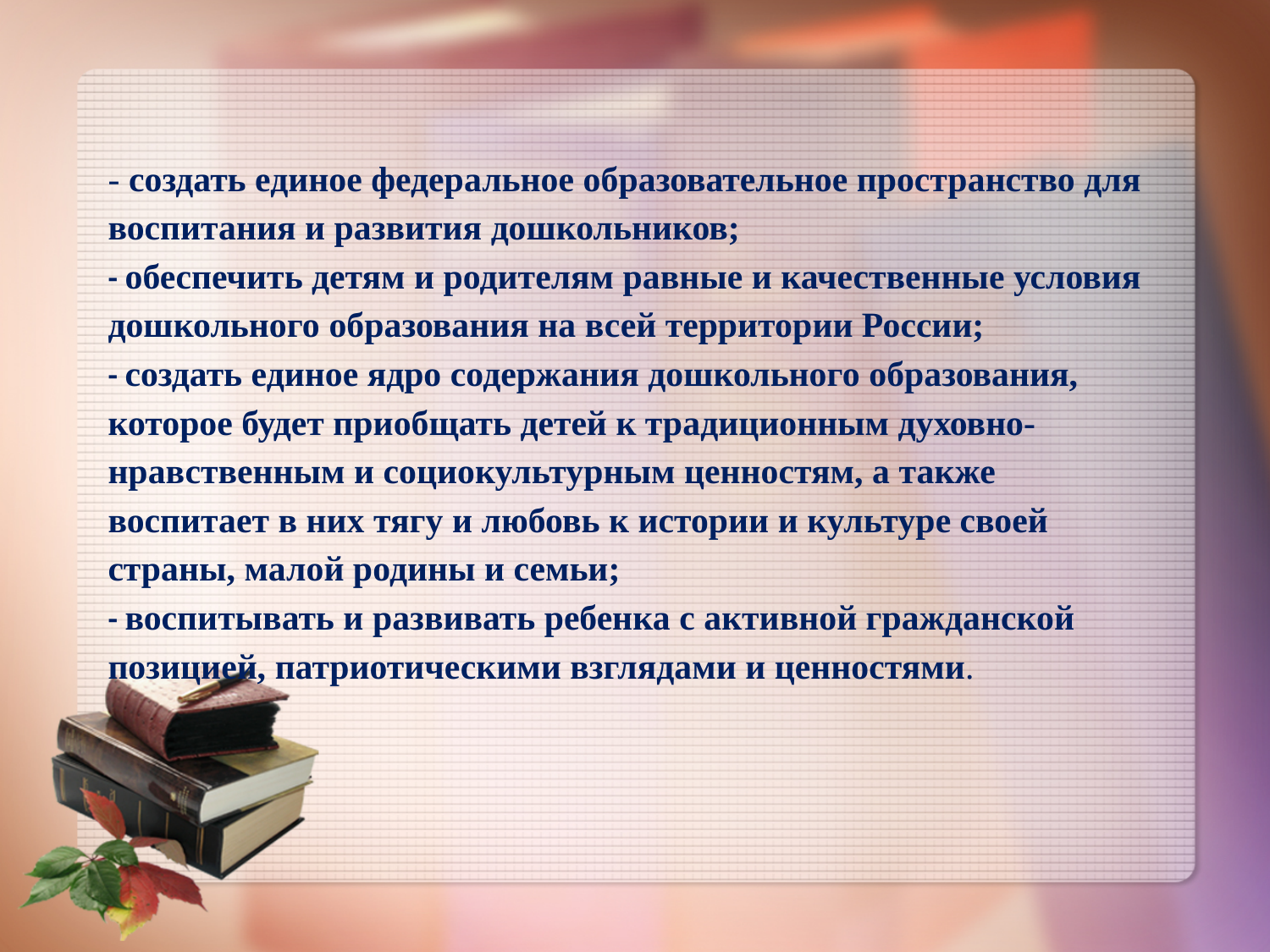

# - создать единое федеральное образовательное пространство для воспитания и развития дошкольников; - обеспечить детям и родителям равные и качественные условия дошкольного образования на всей территории России; - создать единое ядро содержания дошкольного образования, которое будет приобщать детей к традиционным духовно-нравственным и социокультурным ценностям, а также воспитает в них тягу и любовь к истории и культуре своей страны, малой родины и семьи; - воспитывать и развивать ребенка с активной гражданской позицией, патриотическими взглядами и ценностями.